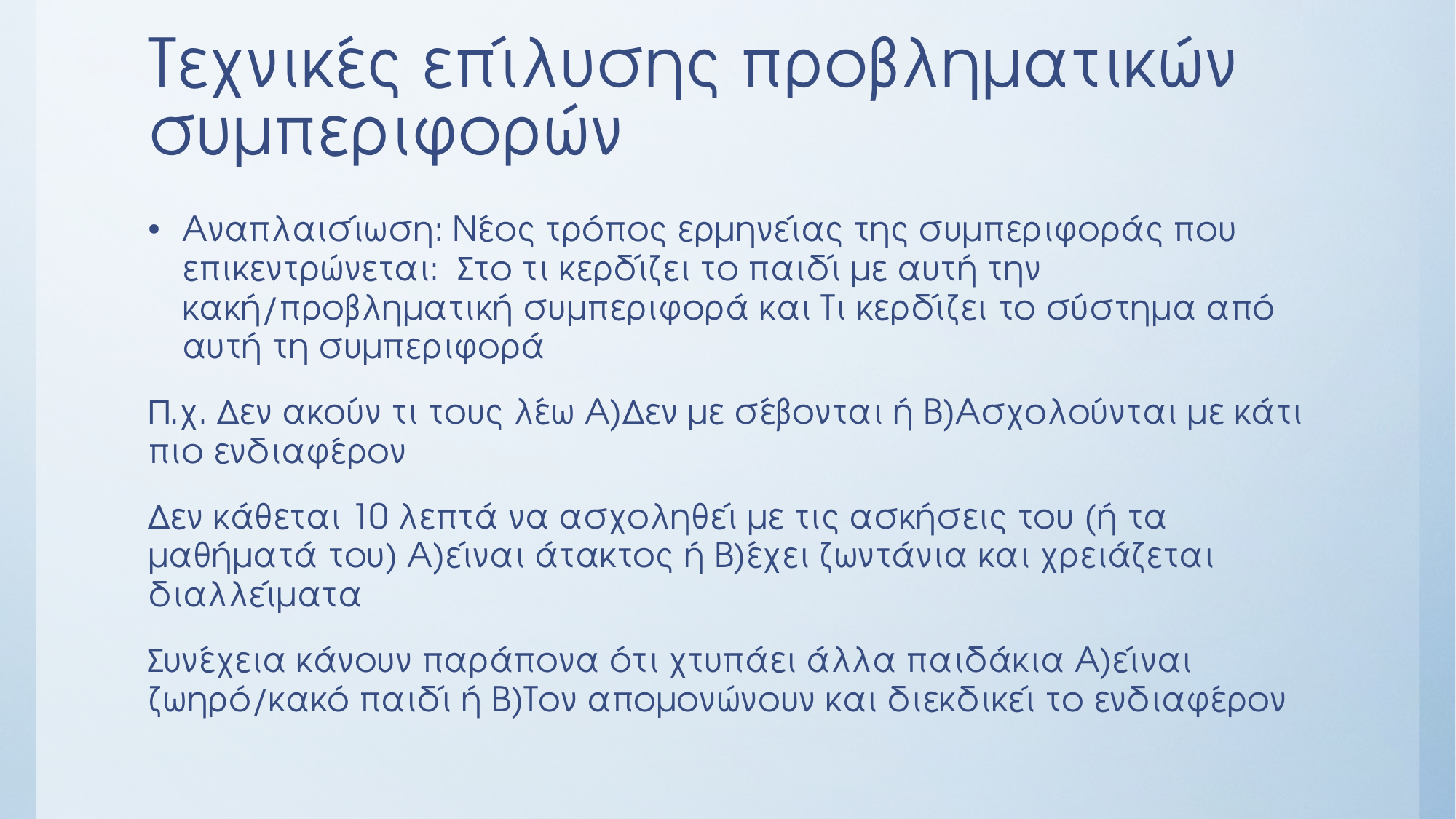

# Τεχνικές επίλυσης προβληματικών συμπεριφορών
Αναπλαισίωση: Νέος τρόπος ερμηνείας της συμπεριφοράς που επικεντρώνεται:  Στο τι κερδίζει το παιδί με αυτή την κακή/προβληματική συμπεριφορά και Τι κερδίζει το σύστημα από αυτή τη συμπεριφορά
Π.χ. Δεν ακούν τι τους λέω Α)Δεν με σέβονται ή Β)Ασχολούνται με κάτι πιο ενδιαφέρον
Δεν κάθεται 10 λεπτά να ασχοληθεί με τις ασκήσεις του (ή τα μαθήματά του) Α)είναι άτακτος ή Β)έχει ζωντάνια και χρειάζεται διαλλείματα
Συνέχεια κάνουν παράπονα ότι χτυπάει άλλα παιδάκια Α)είναι ζωηρό/κακό παιδί ή Β)Τον απομονώνουν και διεκδικεί το ενδιαφέρον